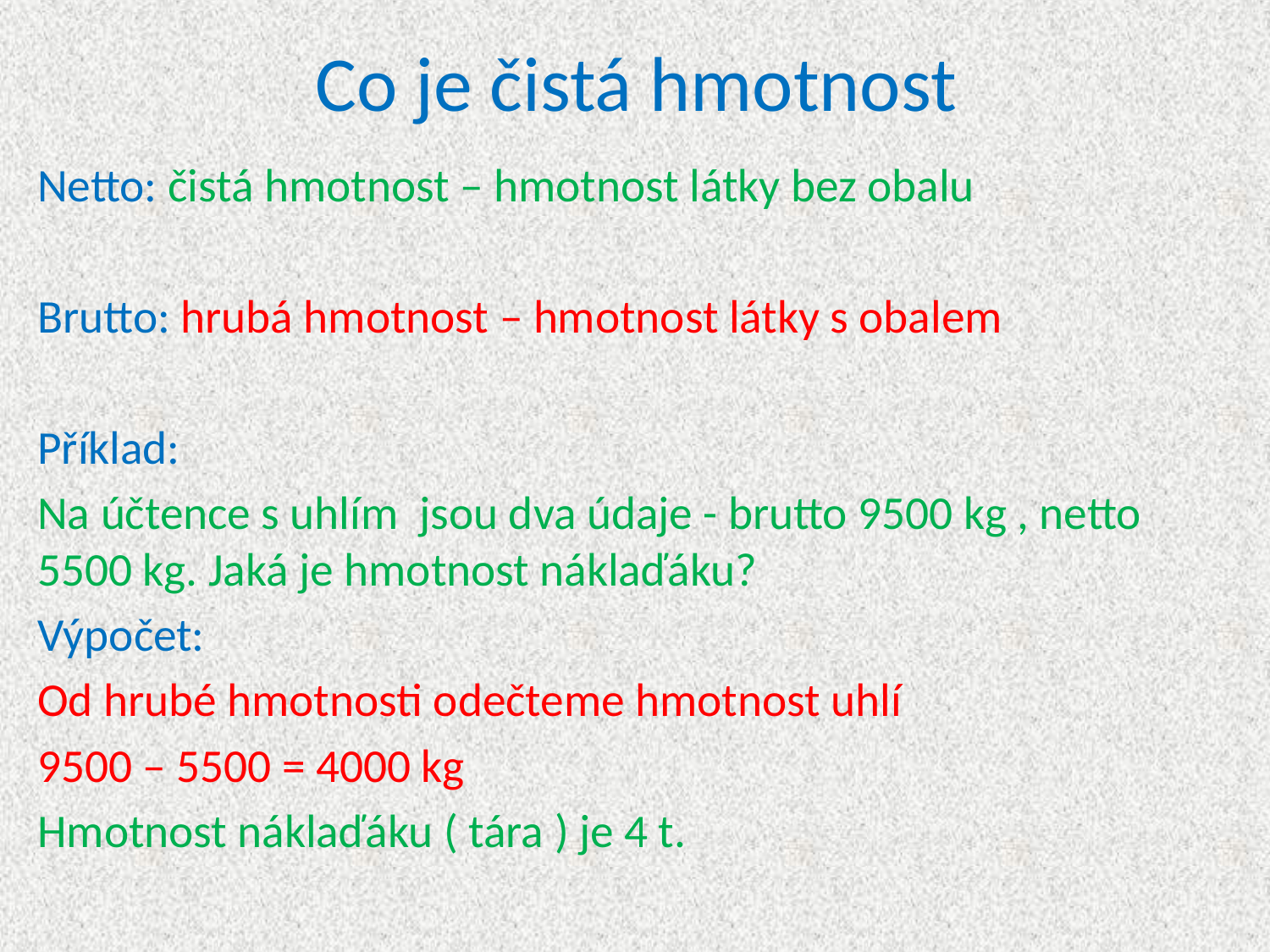

# Co je čistá hmotnost
Netto: čistá hmotnost – hmotnost látky bez obalu

Brutto: hrubá hmotnost – hmotnost látky s obalem

Příklad:
Na účtence s uhlím  jsou dva údaje - brutto 9500 kg , netto 5500 kg. Jaká je hmotnost náklaďáku?
Výpočet:
Od hrubé hmotnosti odečteme hmotnost uhlí
9500 – 5500 = 4000 kg
Hmotnost náklaďáku ( tára ) je 4 t.